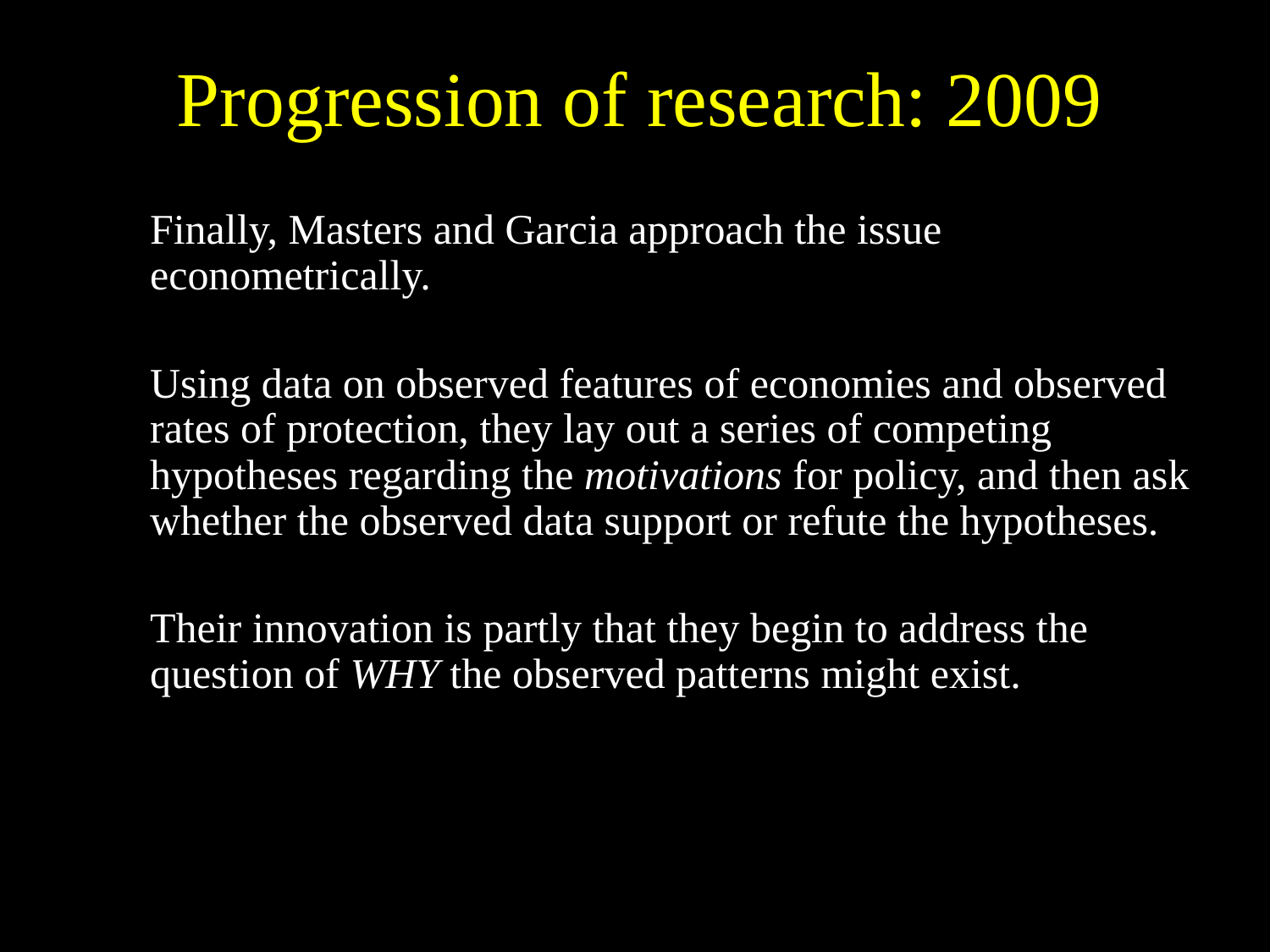

# Progression of research: 2009
	Finally, Masters and Garcia approach the issue econometrically.

	Using data on observed features of economies and observed rates of protection, they lay out a series of competing hypotheses regarding the motivations for policy, and then ask whether the observed data support or refute the hypotheses.

	Their innovation is partly that they begin to address the question of WHY the observed patterns might exist.